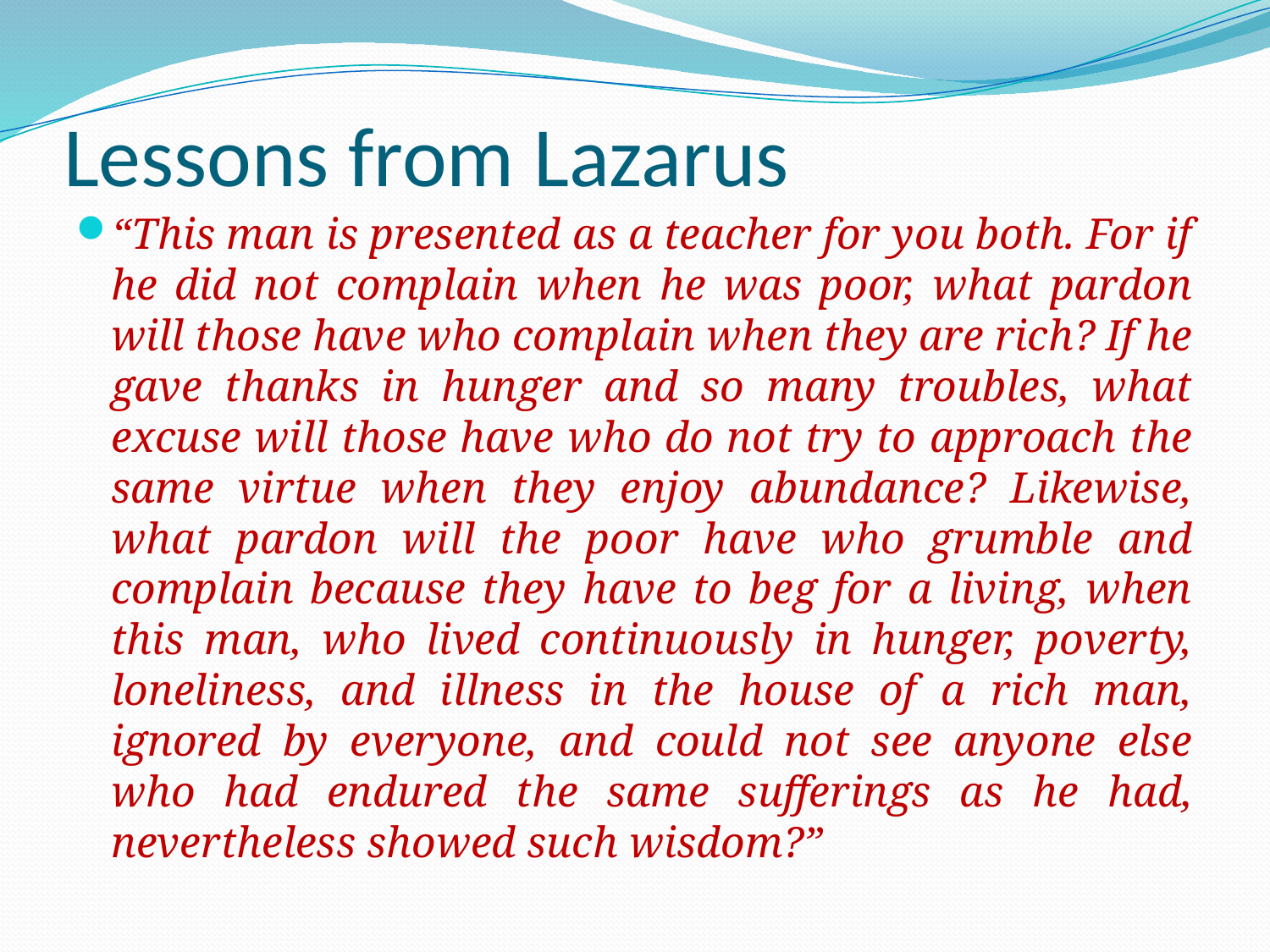

# Lessons from Lazarus
“This man is presented as a teacher for you both. For if he did not complain when he was poor, what pardon will those have who complain when they are rich? If he gave thanks in hunger and so many troubles, what excuse will those have who do not try to approach the same virtue when they enjoy abundance? Likewise, what pardon will the poor have who grumble and complain because they have to beg for a living, when this man, who lived continuously in hunger, poverty, loneliness, and illness in the house of a rich man, ignored by everyone, and could not see anyone else who had endured the same sufferings as he had, nevertheless showed such wisdom?”